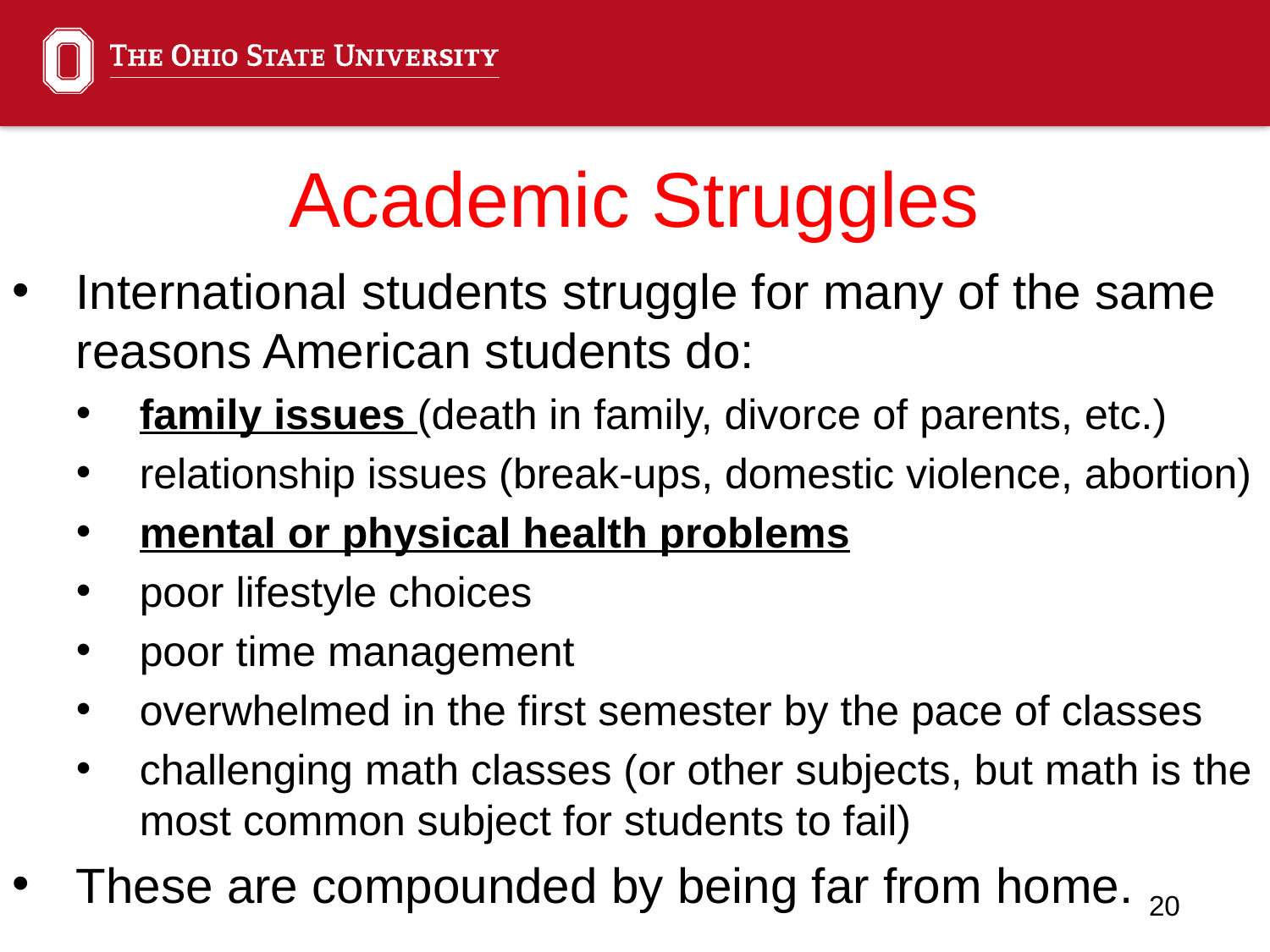

# Academic Struggles
International students struggle for many of the same reasons American students do:
family issues (death in family, divorce of parents, etc.)
relationship issues (break-ups, domestic violence, abortion)
mental or physical health problems
poor lifestyle choices
poor time management
overwhelmed in the first semester by the pace of classes
challenging math classes (or other subjects, but math is the most common subject for students to fail)
These are compounded by being far from home.